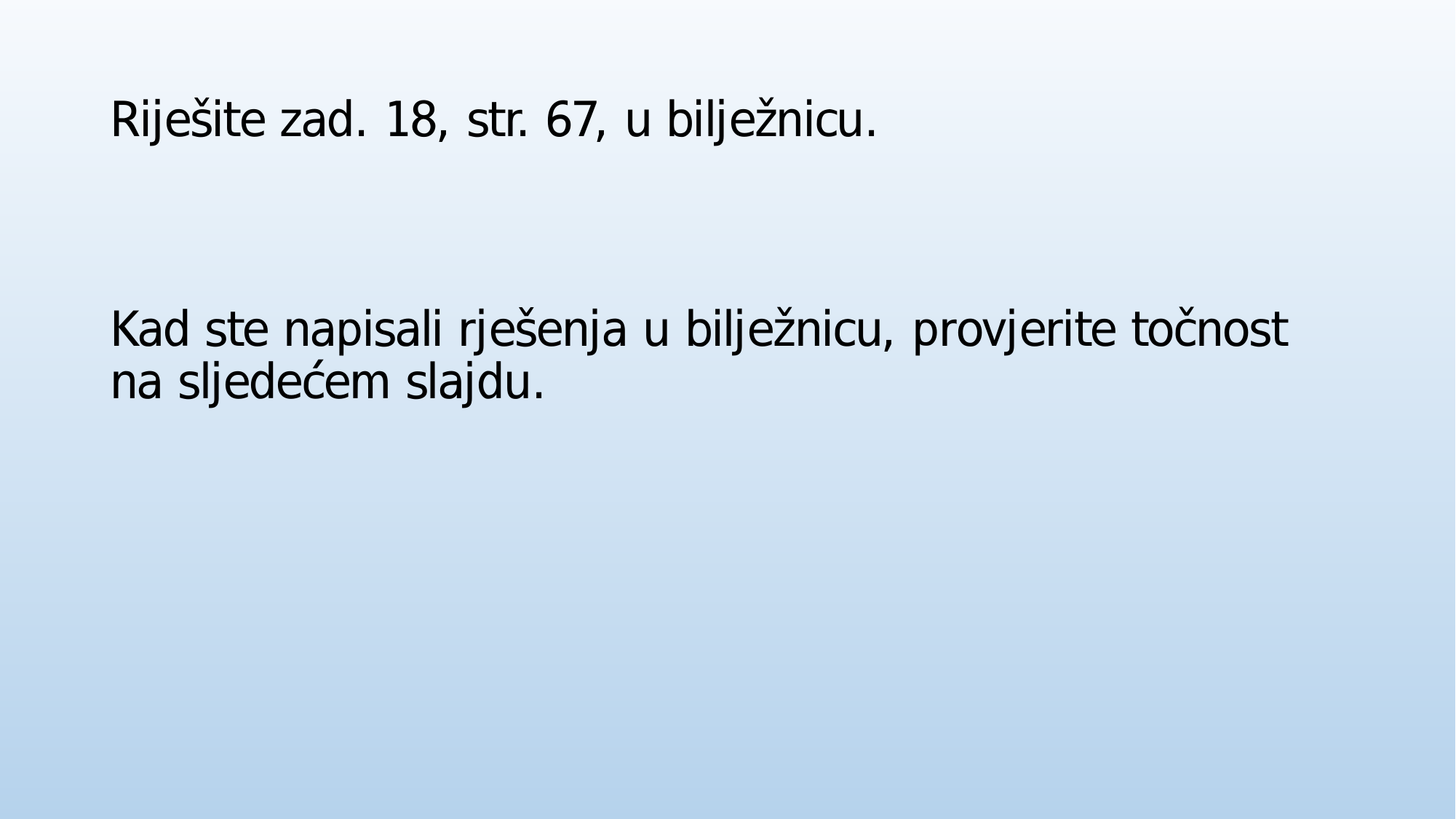

# Riješite zad. 18, str. 67, u bilježnicu. Kad ste napisali rješenja u bilježnicu, provjerite točnost na sljedećem slajdu.